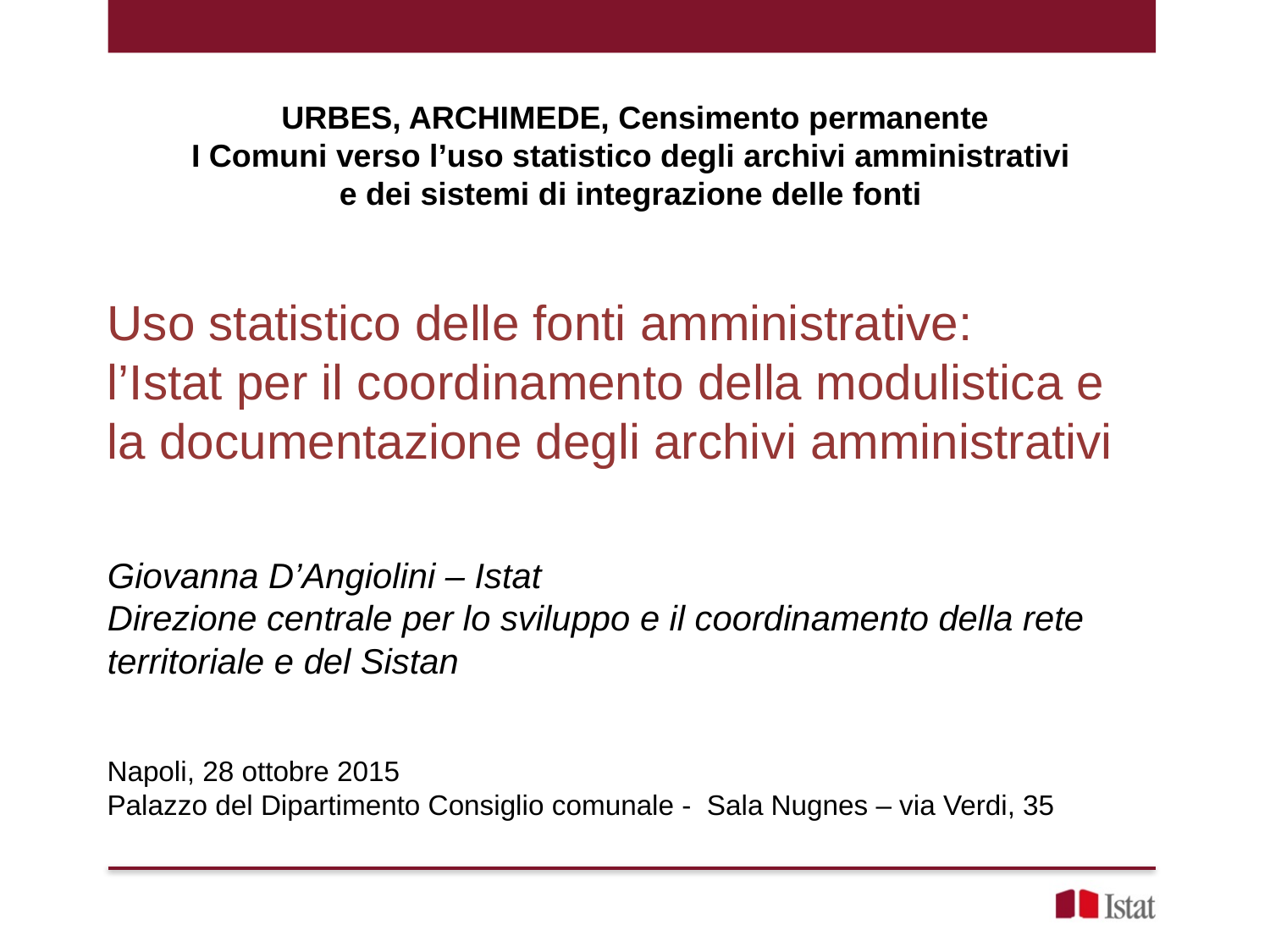

URBES, ARCHIMEDE, Censimento permanente
I Comuni verso l’uso statistico degli archivi amministrativi
e dei sistemi di integrazione delle fonti

Uso statistico delle fonti amministrative:
l’Istat per il coordinamento della modulistica e la documentazione degli archivi amministrativi

Giovanna D’Angiolini – Istat
Direzione centrale per lo sviluppo e il coordinamento della rete territoriale e del Sistan

Napoli, 28 ottobre 2015
Palazzo del Dipartimento Consiglio comunale -  Sala Nugnes – via Verdi, 35